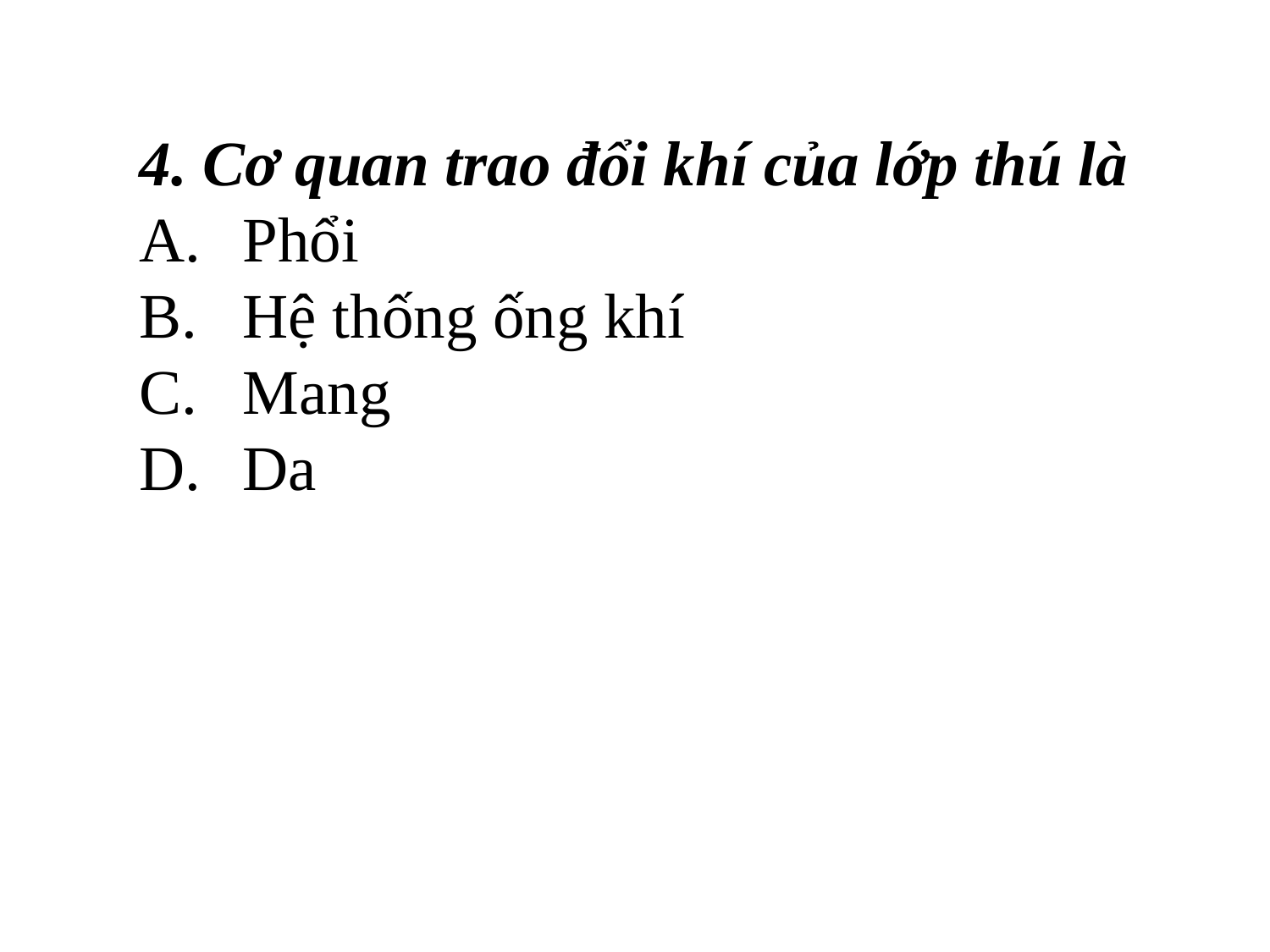

4. Cơ quan trao đổi khí của lớp thú là
Phổi
Hệ thống ống khí
Mang
Da